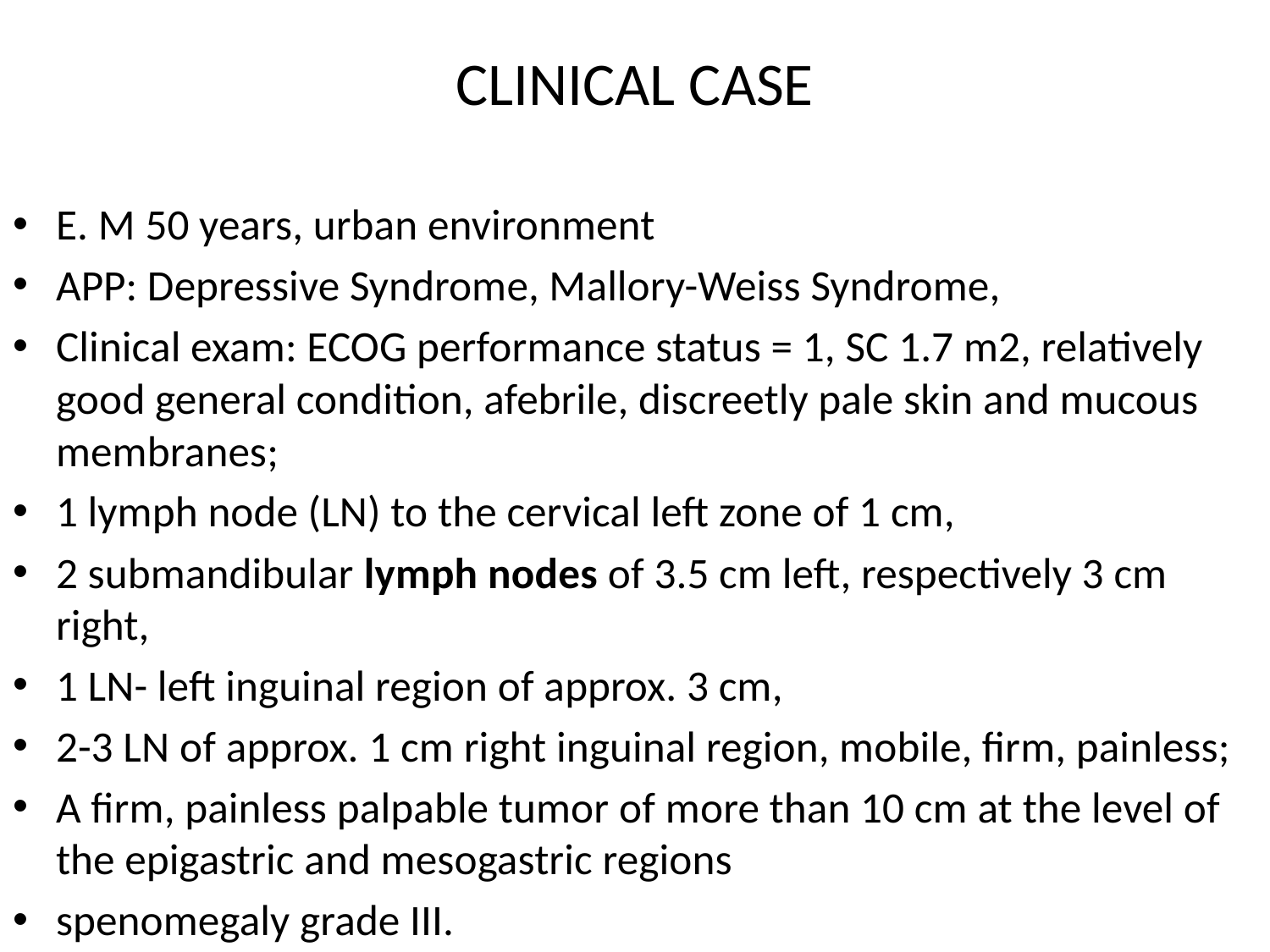

# CLINICAL CASE
E. M 50 years, urban environment
APP: Depressive Syndrome, Mallory-Weiss Syndrome,
Clinical exam: ECOG performance status = 1, SC 1.7 m2, relatively good general condition, afebrile, discreetly pale skin and mucous membranes;
1 lymph node (LN) to the cervical left zone of 1 cm,
2 submandibular lymph nodes of 3.5 cm left, respectively 3 cm right,
1 LN- left inguinal region of approx. 3 cm,
2-3 LN of approx. 1 cm right inguinal region, mobile, firm, painless;
A firm, painless palpable tumor of more than 10 cm at the level of the epigastric and mesogastric regions
spenomegaly grade III.